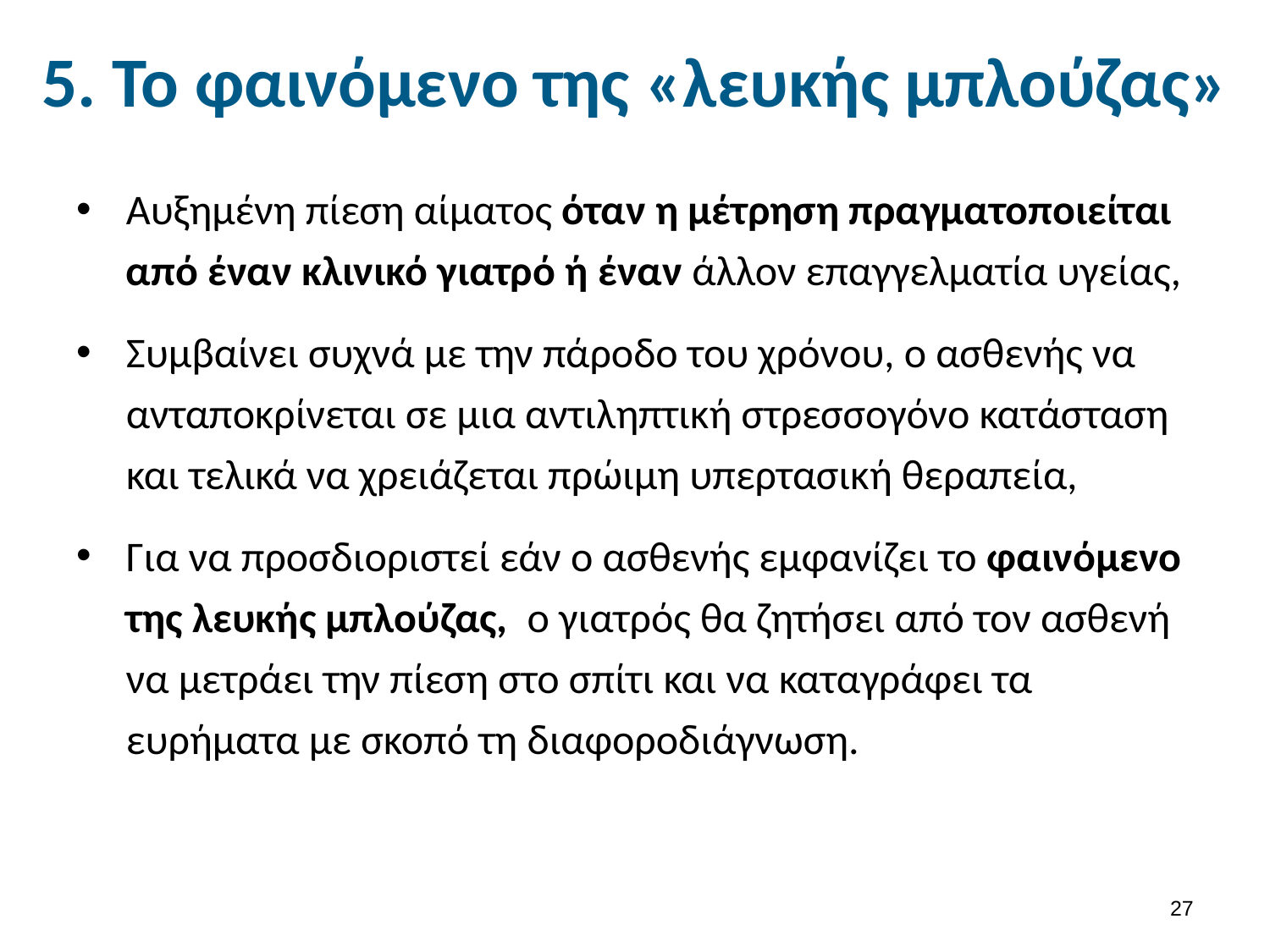

# 5. Το φαινόμενο της «λευκής μπλούζας»
Αυξημένη πίεση αίματος όταν η μέτρηση πραγματοποιείται από έναν κλινικό γιατρό ή έναν άλλον επαγγελματία υγείας,
Συμβαίνει συχνά με την πάροδο του χρόνου, ο ασθενής να ανταποκρίνεται σε μια αντιληπτική στρεσσογόνο κατάσταση και τελικά να χρειάζεται πρώιμη υπερτασική θεραπεία,
Για να προσδιοριστεί εάν ο ασθενής εμφανίζει το φαινόμενο της λευκής μπλούζας,  ο γιατρός θα ζητήσει από τον ασθενή να μετράει την πίεση στο σπίτι και να καταγράφει τα ευρήματα με σκοπό τη διαφοροδιάγνωση.
27